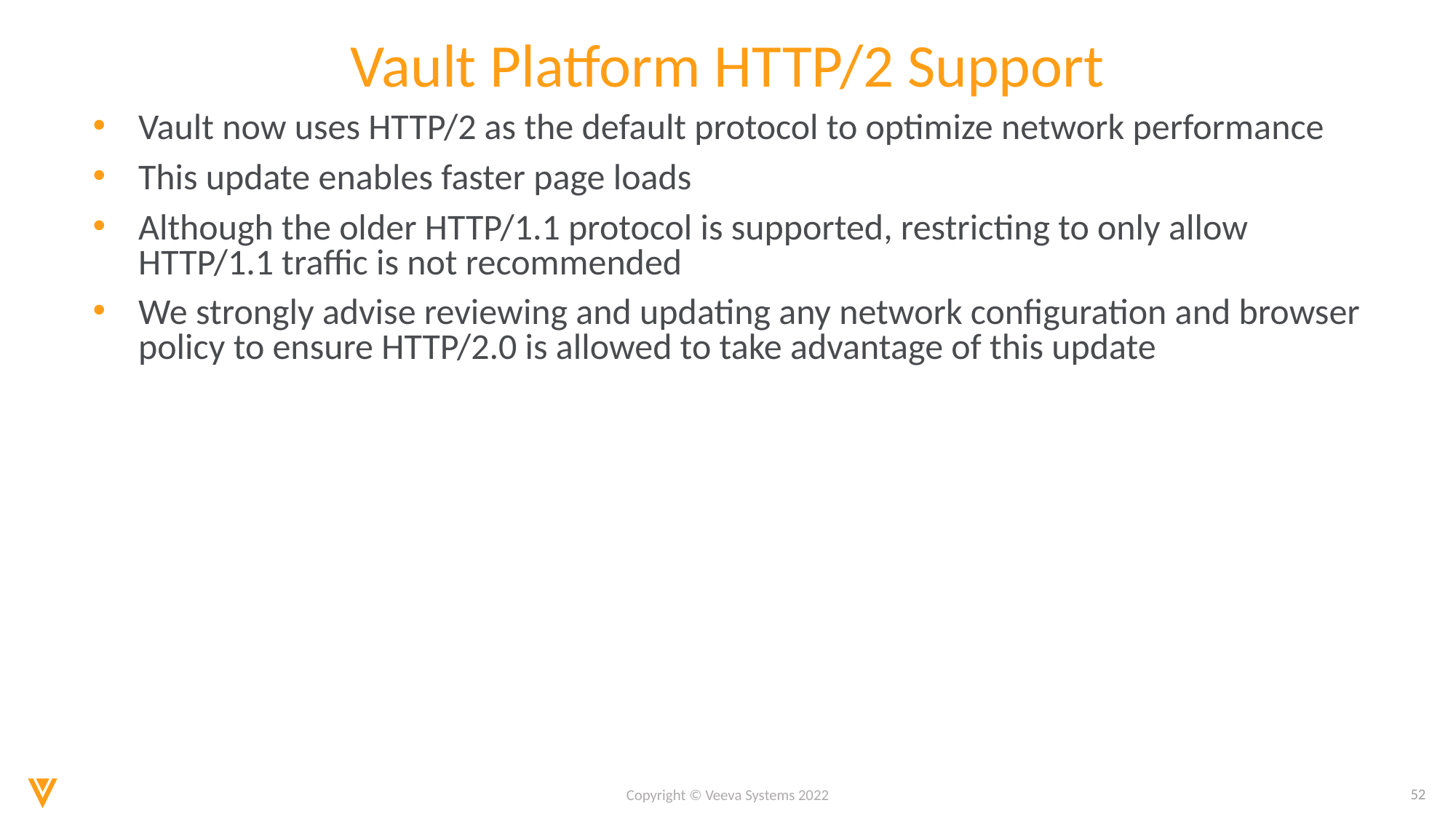

# Vault Platform HTTP/2 Support
Vault now uses HTTP/2 as the default protocol to optimize network performance
This update enables faster page loads
Although the older HTTP/1.1 protocol is supported, restricting to only allow HTTP/1.1 traffic is not recommended
We strongly advise reviewing and updating any network configuration and browser policy to ensure HTTP/2.0 is allowed to take advantage of this update